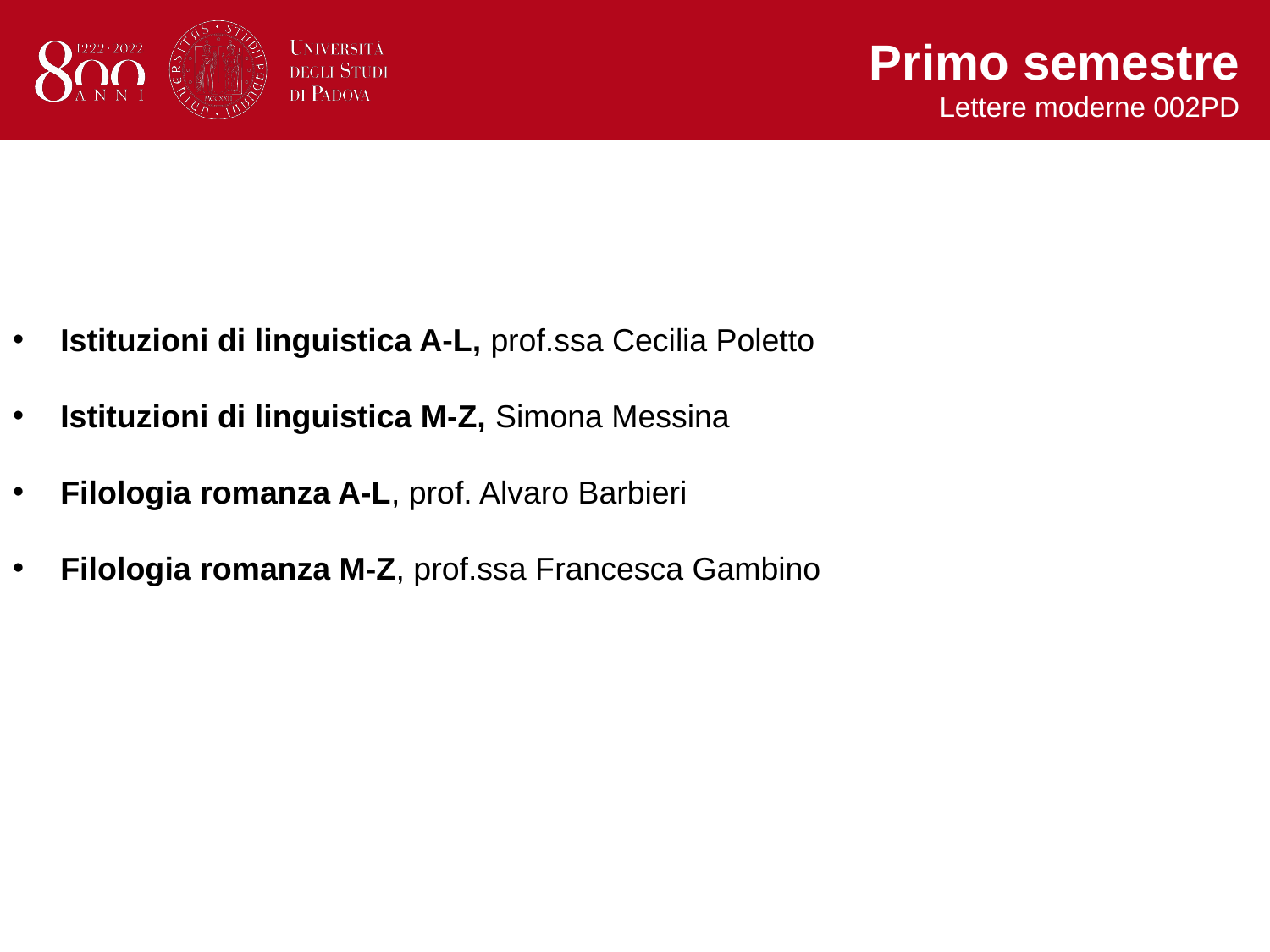

Primo semestre
Lettere moderne 002PD
Istituzioni di linguistica A-L, prof.ssa Cecilia Poletto

Istituzioni di linguistica M-Z, Simona Messina

Filologia romanza A-L, prof. Alvaro Barbieri

Filologia romanza M-Z, prof.ssa Francesca Gambino